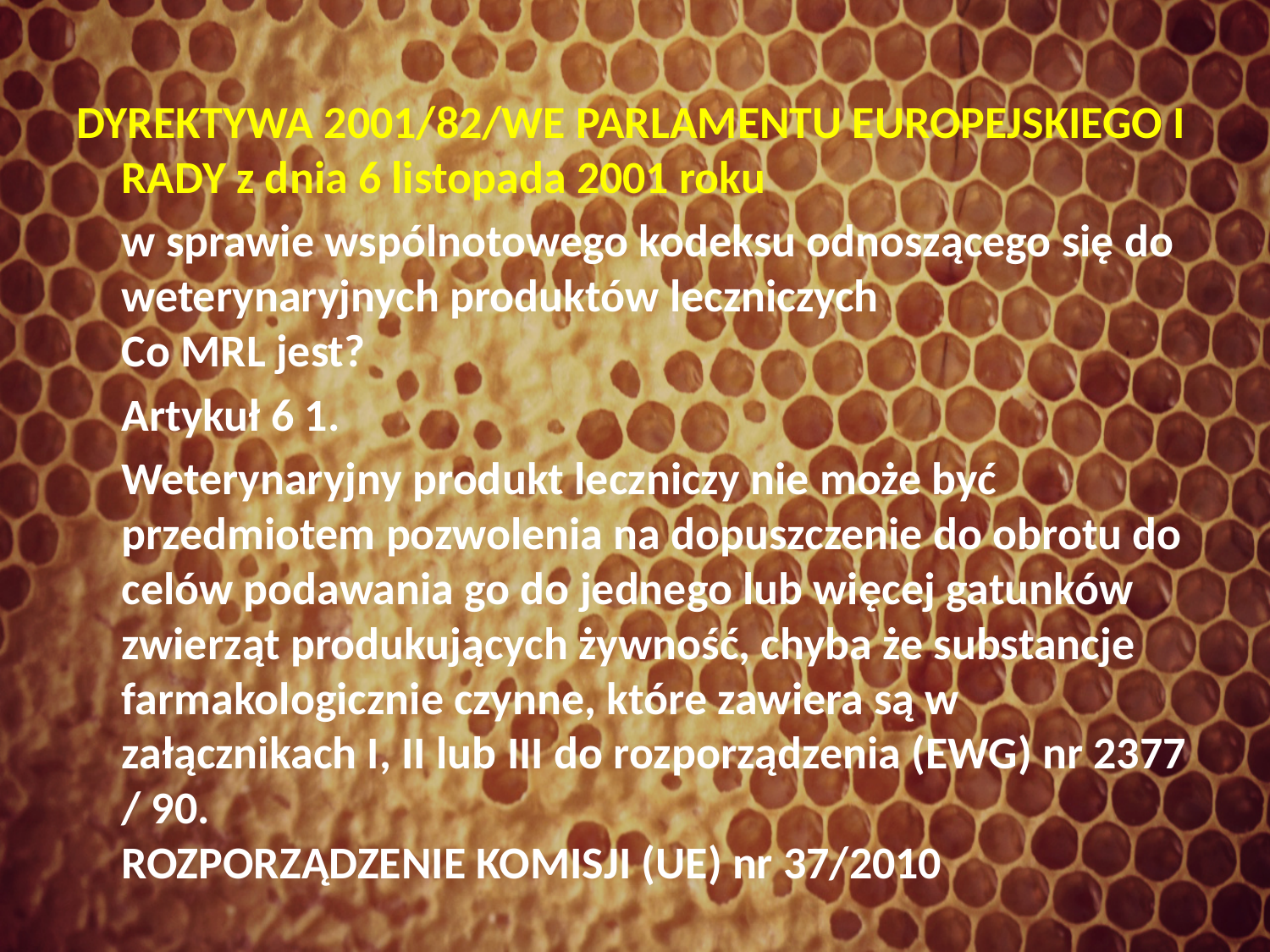

DYREKTYWA 2001/82/WE PARLAMENTU EUROPEJSKIEGO I RADY z dnia 6 listopada 2001 roku
	w sprawie wspólnotowego kodeksu odnoszącego się do weterynaryjnych produktów leczniczych
Co MRL jest?
	Artykuł 6 1.
	Weterynaryjny produkt leczniczy nie może być przedmiotem pozwolenia na dopuszczenie do obrotu do celów podawania go do jednego lub więcej gatunków zwierząt produkujących żywność, chyba że substancje farmakologicznie czynne, które zawiera są w załącznikach I, II lub III do rozporządzenia (EWG) nr 2377 / 90.
ROZPORZĄDZENIE KOMISJI (UE) nr 37/2010